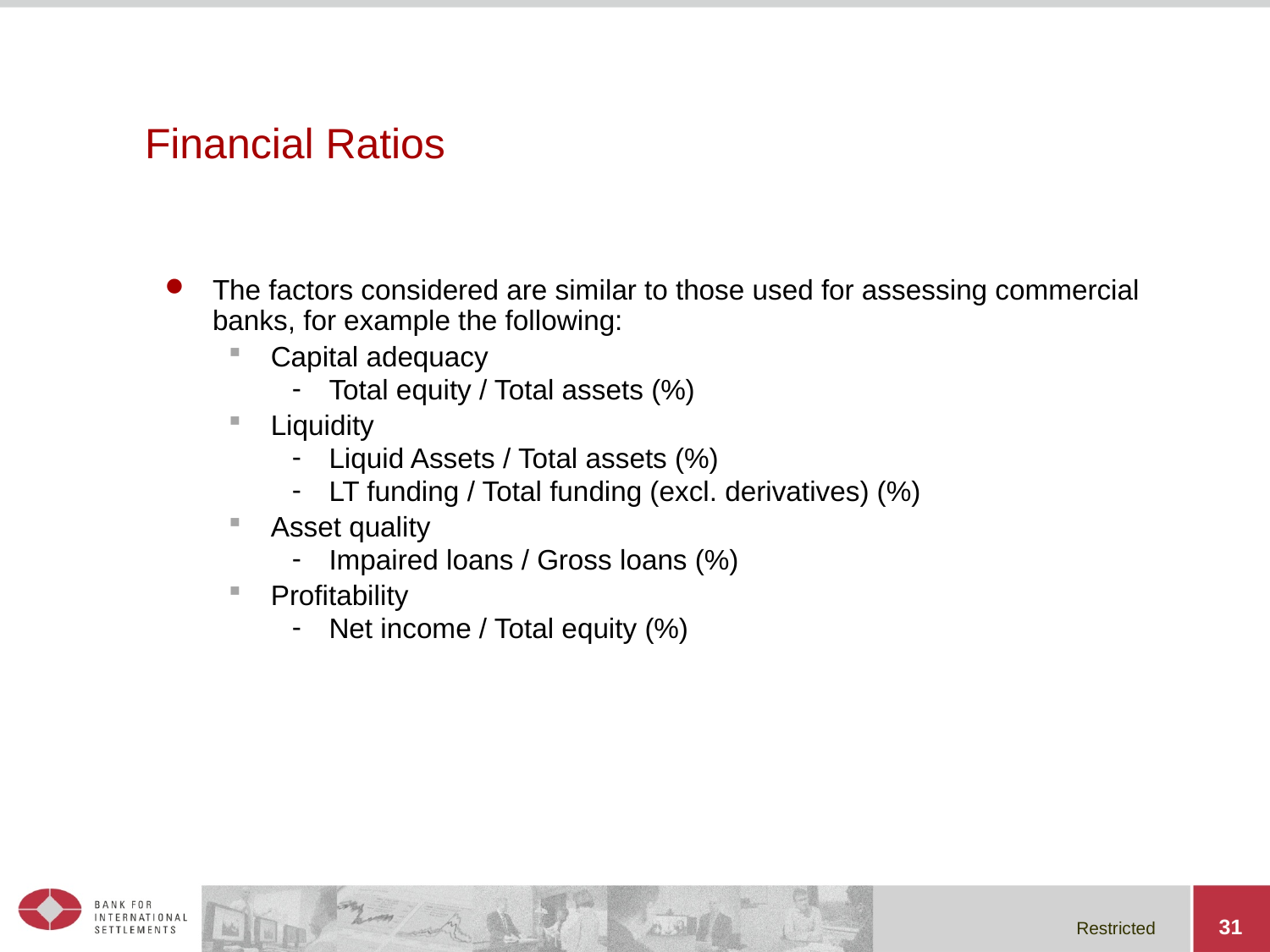

# Financial Ratios
The factors considered are similar to those used for assessing commercial banks, for example the following:
Capital adequacy
Total equity / Total assets (%)
Liquidity
Liquid Assets / Total assets (%)
LT funding / Total funding (excl. derivatives) (%)
Asset quality
Impaired loans / Gross loans (%)
Profitability
Net income / Total equity (%)
31